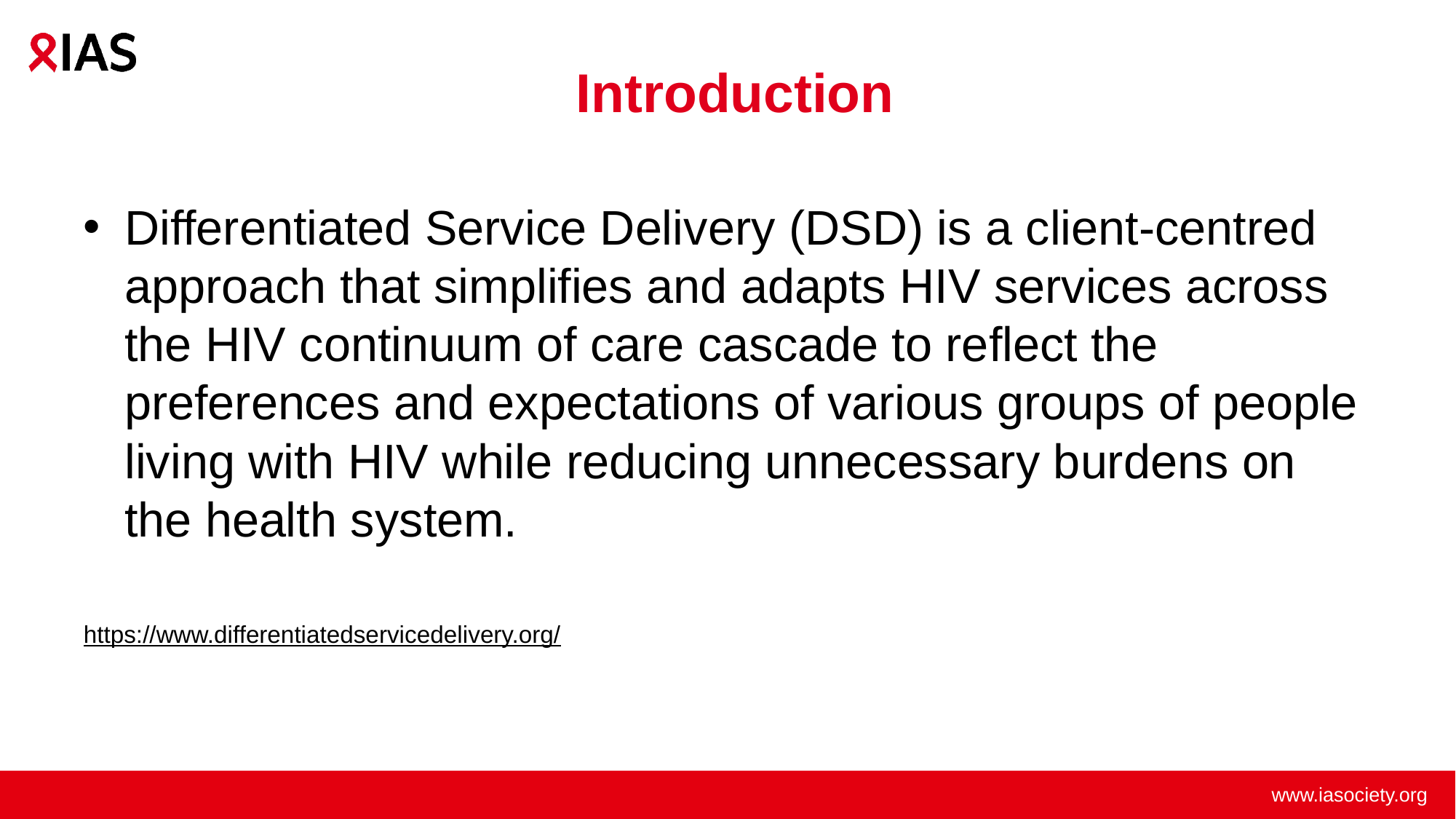

# Introduction
Differentiated Service Delivery (DSD) is a client-centred approach that simplifies and adapts HIV services across the HIV continuum of care cascade to reflect the preferences and expectations of various groups of people living with HIV while reducing unnecessary burdens on the health system.

https://www.differentiatedservicedelivery.org/